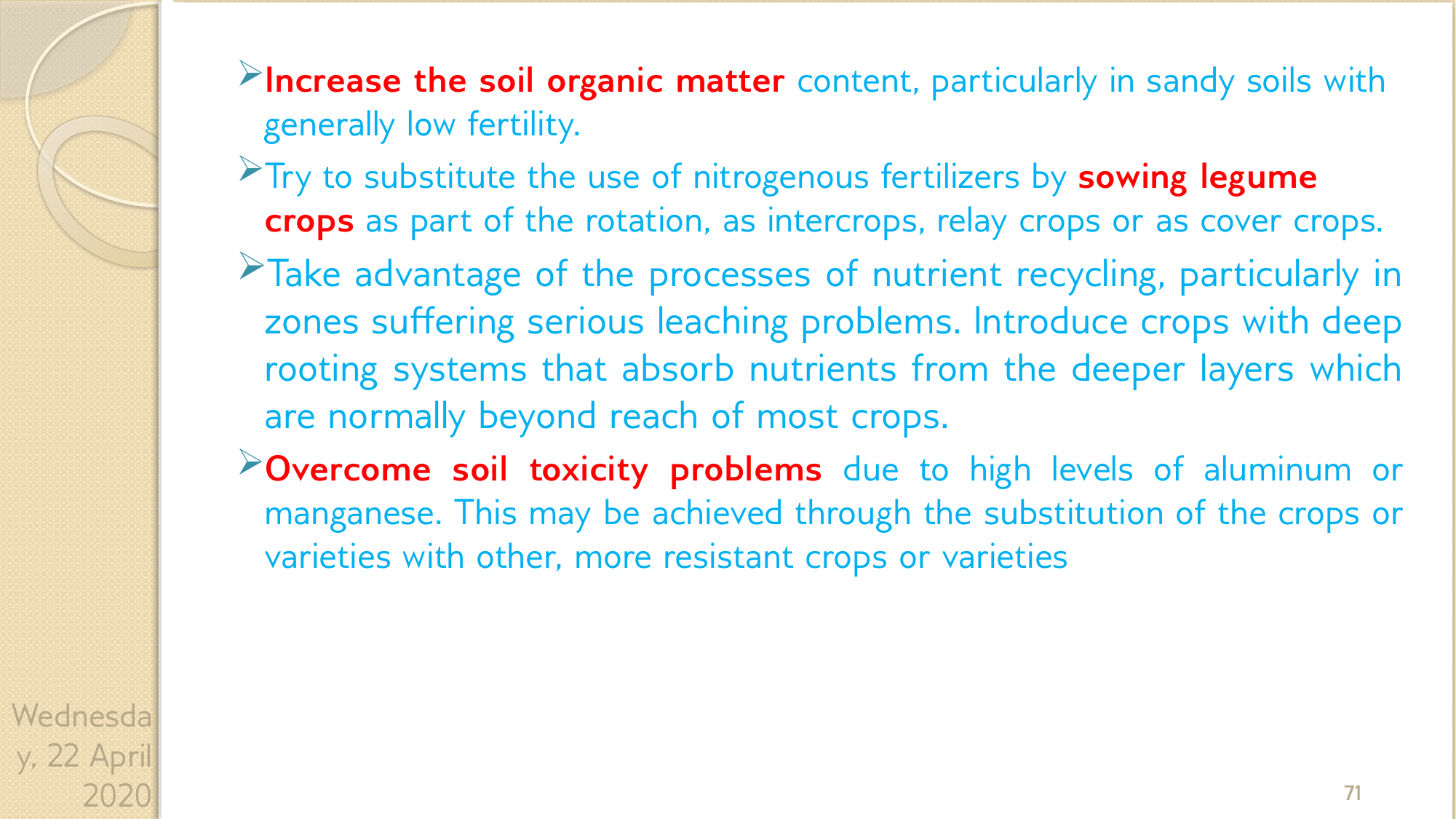

Increase the soil organic matter content, particularly in sandy soils with generally low fertility.
Try to substitute the use of nitrogenous fertilizers by sowing legume crops as part of the rotation, as intercrops, relay crops or as cover crops.
Take advantage of the processes of nutrient recycling, particularly in zones suffering serious leaching problems. Introduce crops with deep rooting systems that absorb nutrients from the deeper layers which are normally beyond reach of most crops.
Overcome soil toxicity problems due to high levels of aluminum or manganese. This may be achieved through the substitution of the crops or varieties with other, more resistant crops or varieties

71
Wednesday, 22 April 2020